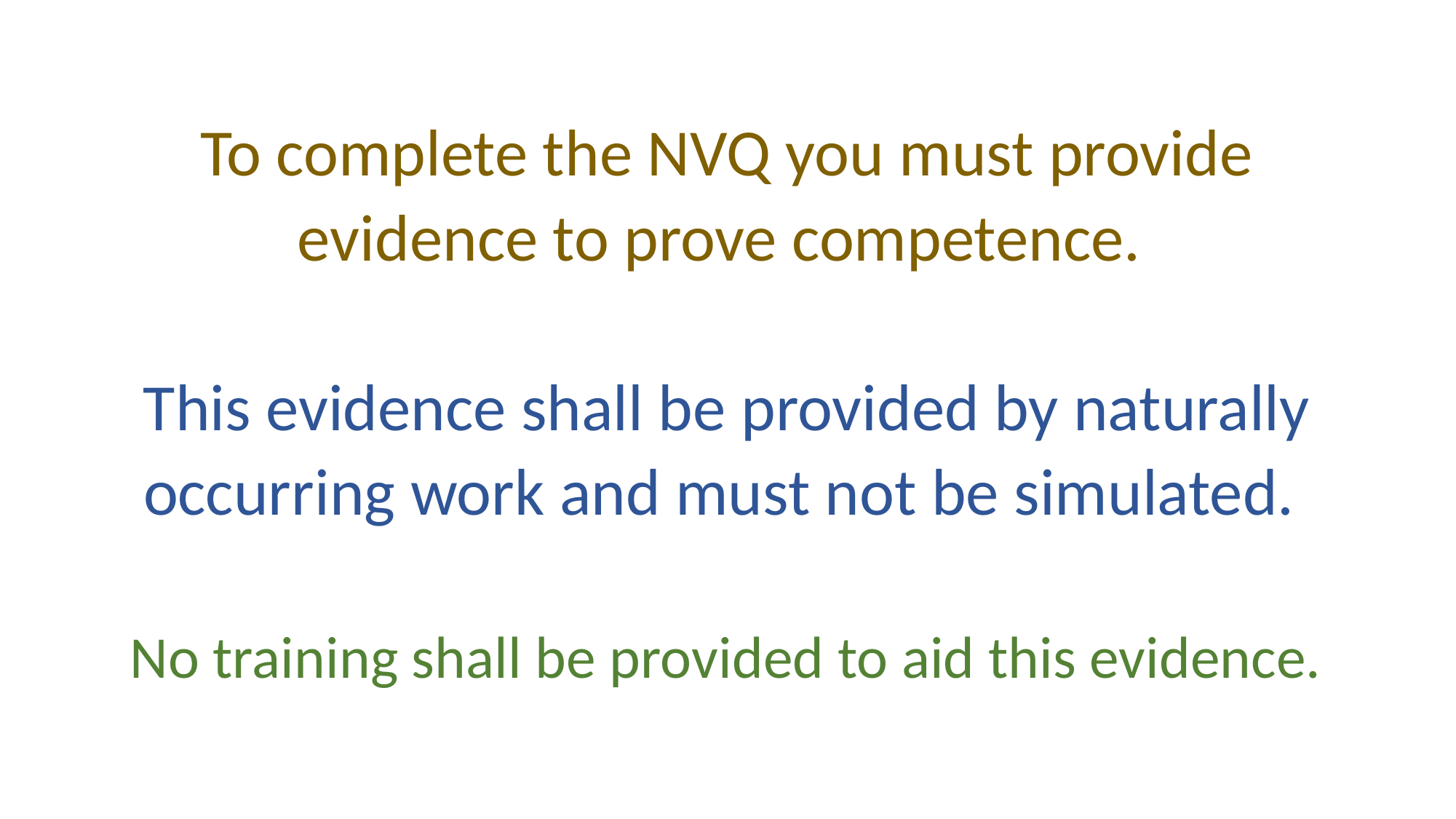

# To complete the NVQ you must provide evidence to prove competence. This evidence shall be provided by naturally occurring work and must not be simulated. No training shall be provided to aid this evidence.